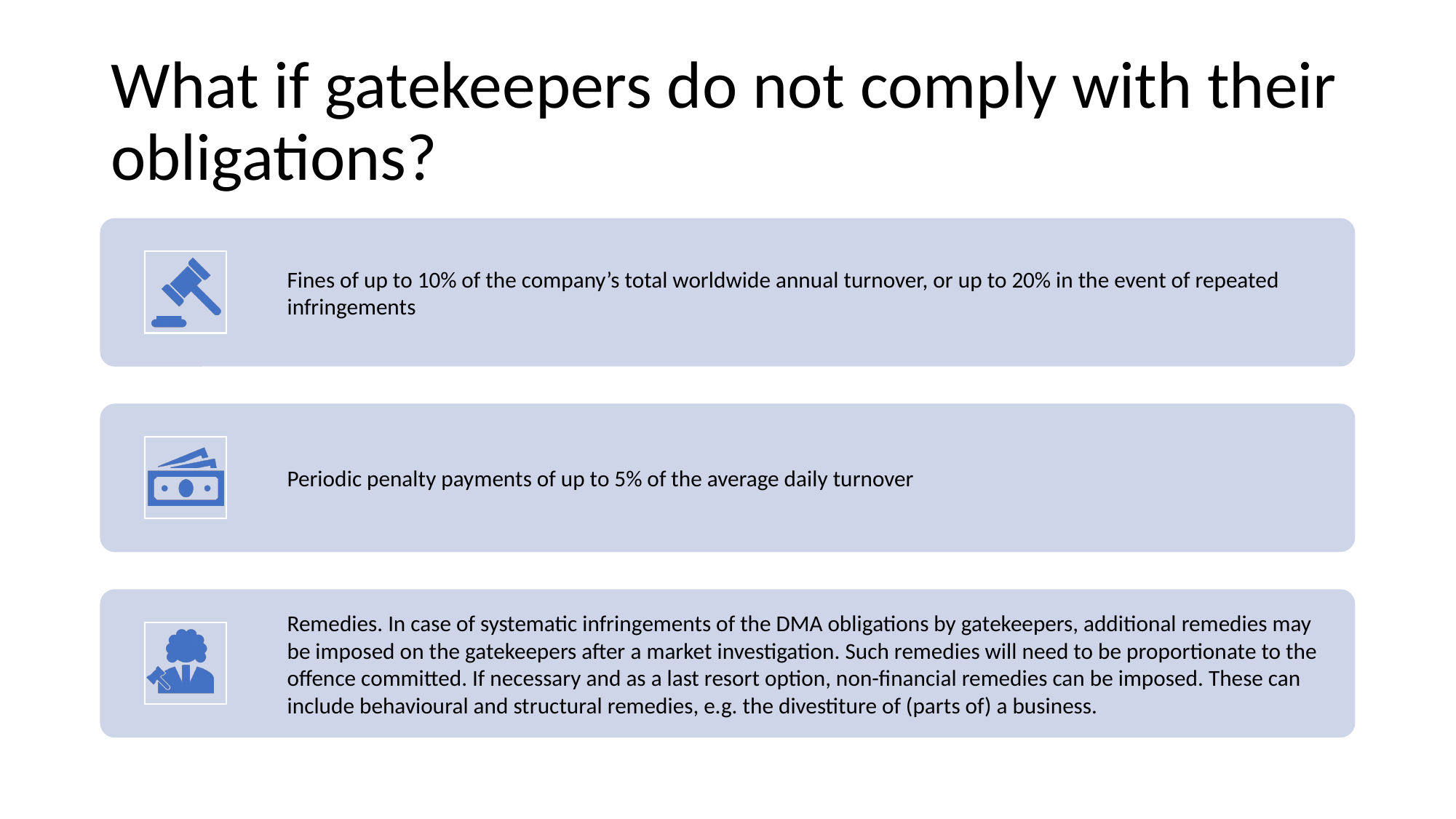

# What if gatekeepers do not comply with their obligations?
Fines of up to 10% of the company’s total worldwide annual turnover, or up to 20% in the event of repeated infringements
Periodic penalty payments of up to 5% of the average daily turnover
Remedies. In case of systematic infringements of the DMA obligations by gatekeepers, additional remedies may be imposed on the gatekeepers after a market investigation. Such remedies will need to be proportionate to the offence committed. If necessary and as a last resort option, non-financial remedies can be imposed. These can include behavioural and structural remedies, e.g. the divestiture of (parts of) a business.